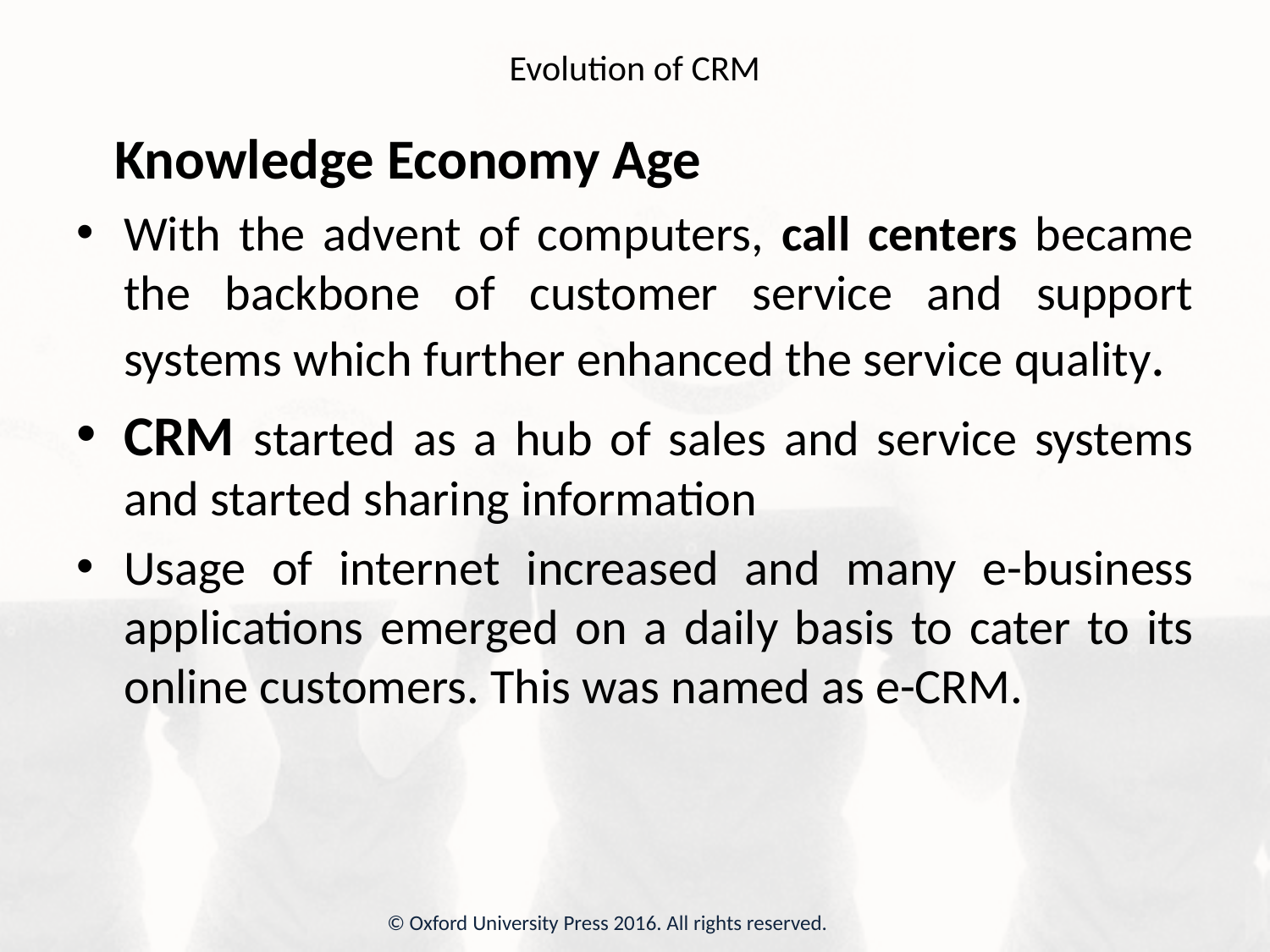

# Evolution of CRM
   Knowledge Economy Age
With the advent of computers, call centers became the backbone of customer service and support systems which further enhanced the service quality.
CRM started as a hub of sales and service systems and started sharing information
Usage of internet increased and many e-business applications emerged on a daily basis to cater to its online customers. This was named as e-CRM.
© Oxford University Press 2016. All rights reserved.